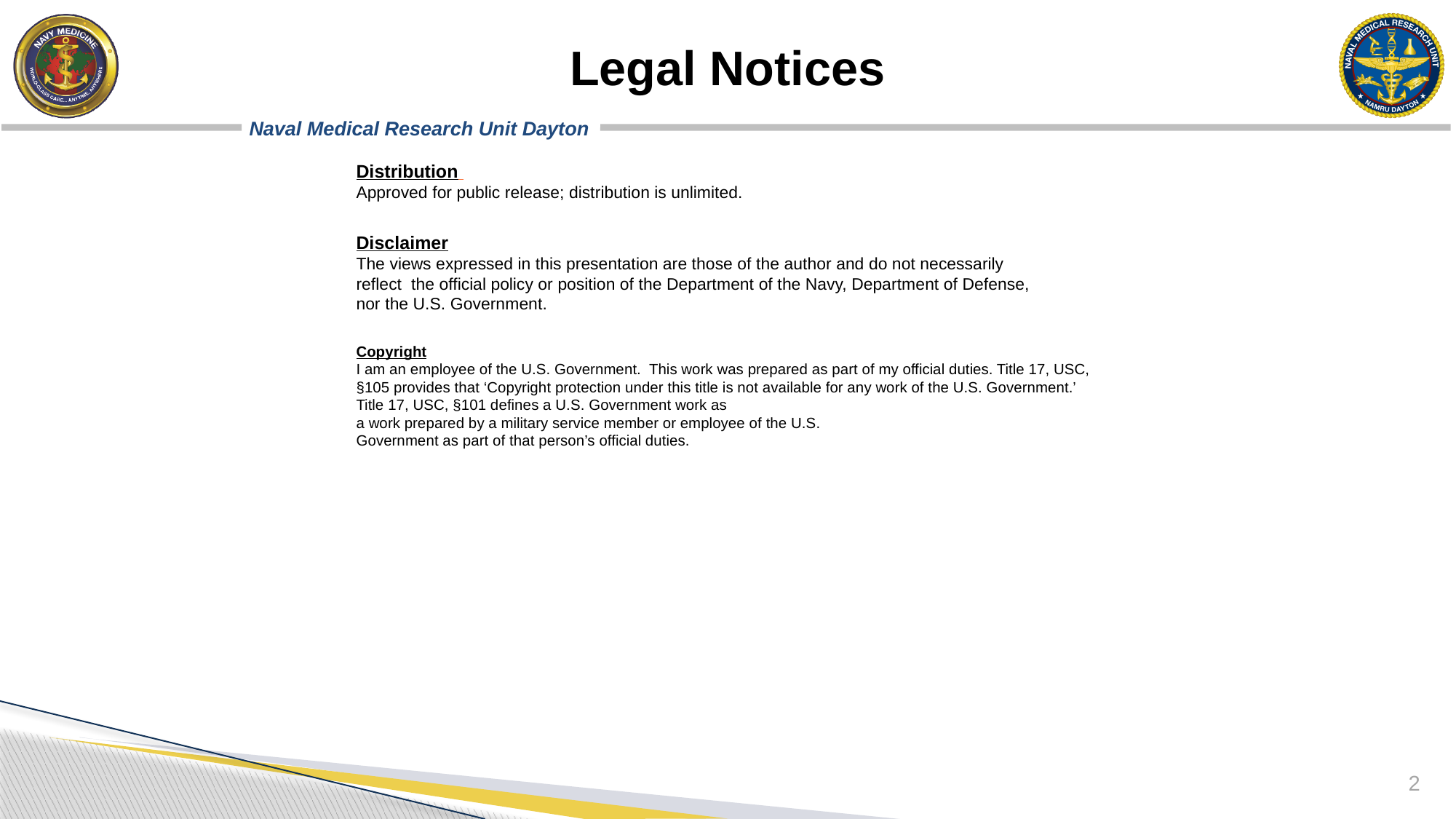

# Legal Notices
Distribution
Approved for public release; distribution is unlimited.
Disclaimer
The views expressed in this presentation are those of the author and do not necessarily
reflect  the official policy or position of the Department of the Navy, Department of Defense,
nor the U.S. Government.

Copyright
I am an employee of the U.S. Government.  This work was prepared as part of my official duties. Title 17, USC, §105 provides that ‘Copyright protection under this title is not available for any work of the U.S. Government.’ Title 17, USC, §101 defines a U.S. Government work as
a work prepared by a military service member or employee of the U.S.
Government as part of that person’s official duties.